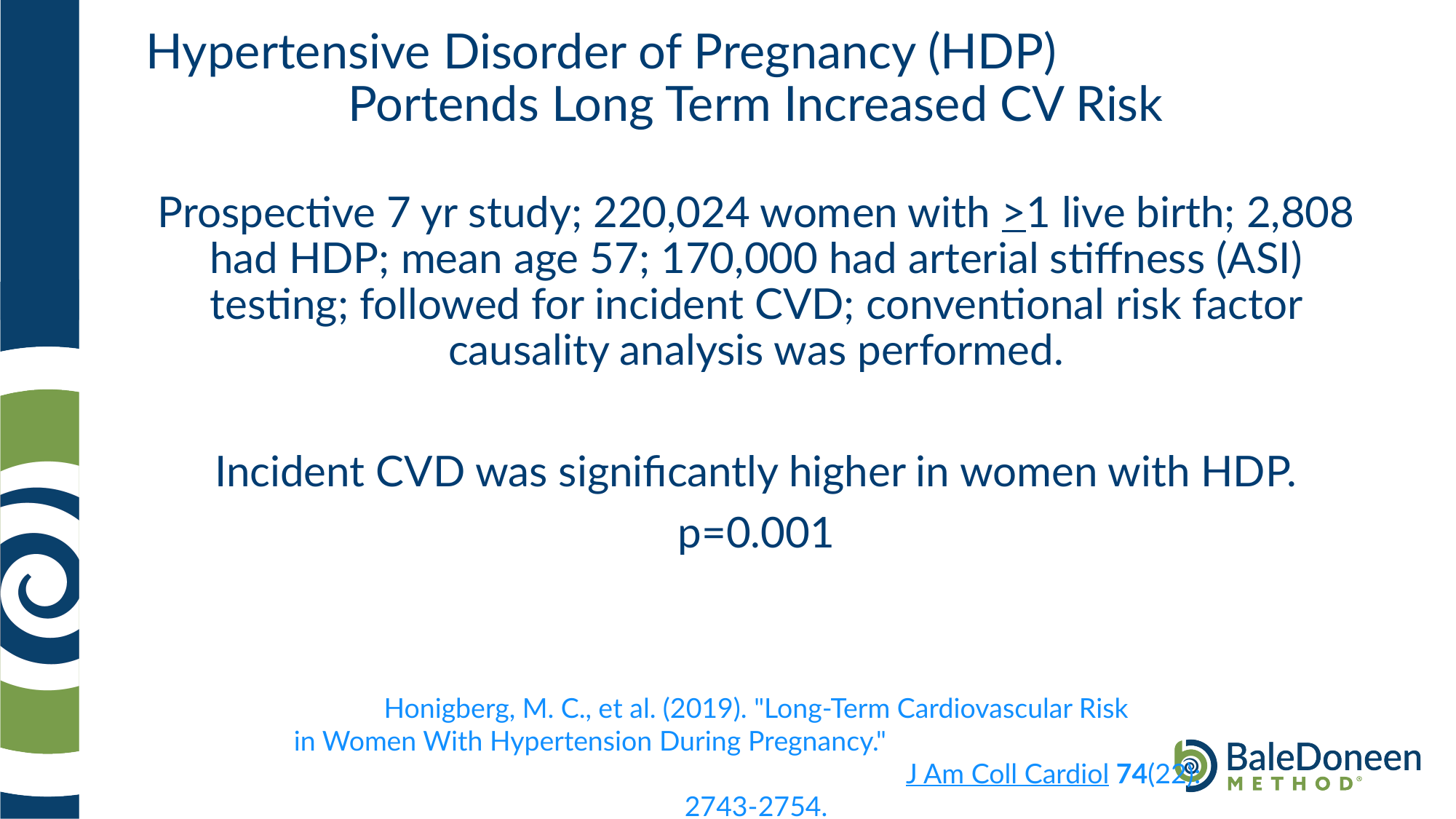

# Hypertensive Disorder of Pregnancy (HDP)                          Portends Long Term Increased CV Risk
Prospective 7 yr study; 220,024 women with >1 live birth; 2,808 had HDP; mean age 57; 170,000 had arterial stiffness (ASI) testing; followed for incident CVD; conventional risk factor causality analysis was performed.

Incident CVD was significantly higher in women with HDP.
p=0.001
Honigberg, M. C., et al. (2019). "Long-Term Cardiovascular Risk in Women With Hypertension During Pregnancy."                                                                                                                                       J Am Coll Cardiol 74(22): 2743-2754.